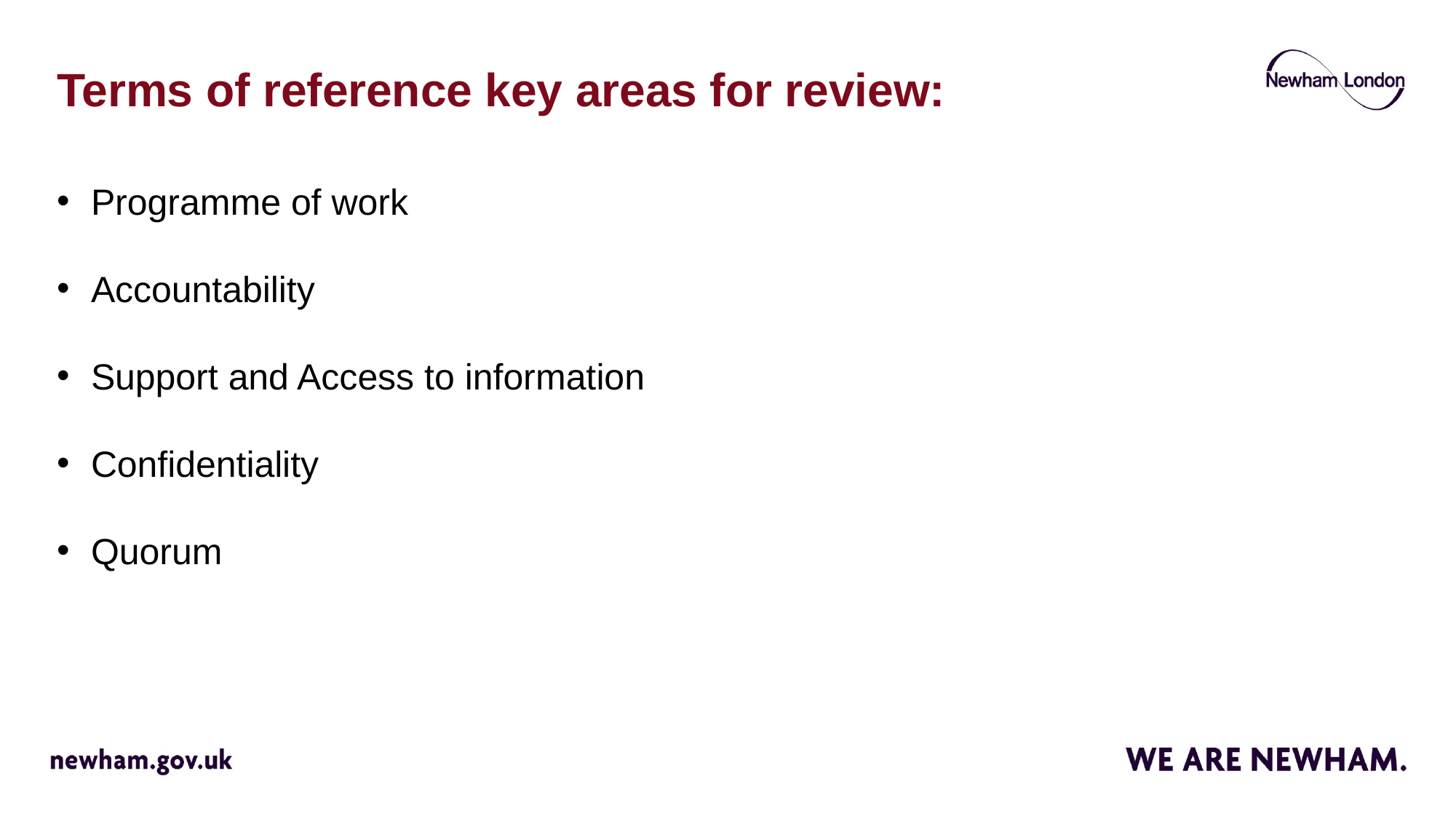

# Terms of reference key areas for review:

Programme of work

Accountability

Support and Access to information

Confidentiality

Quorum